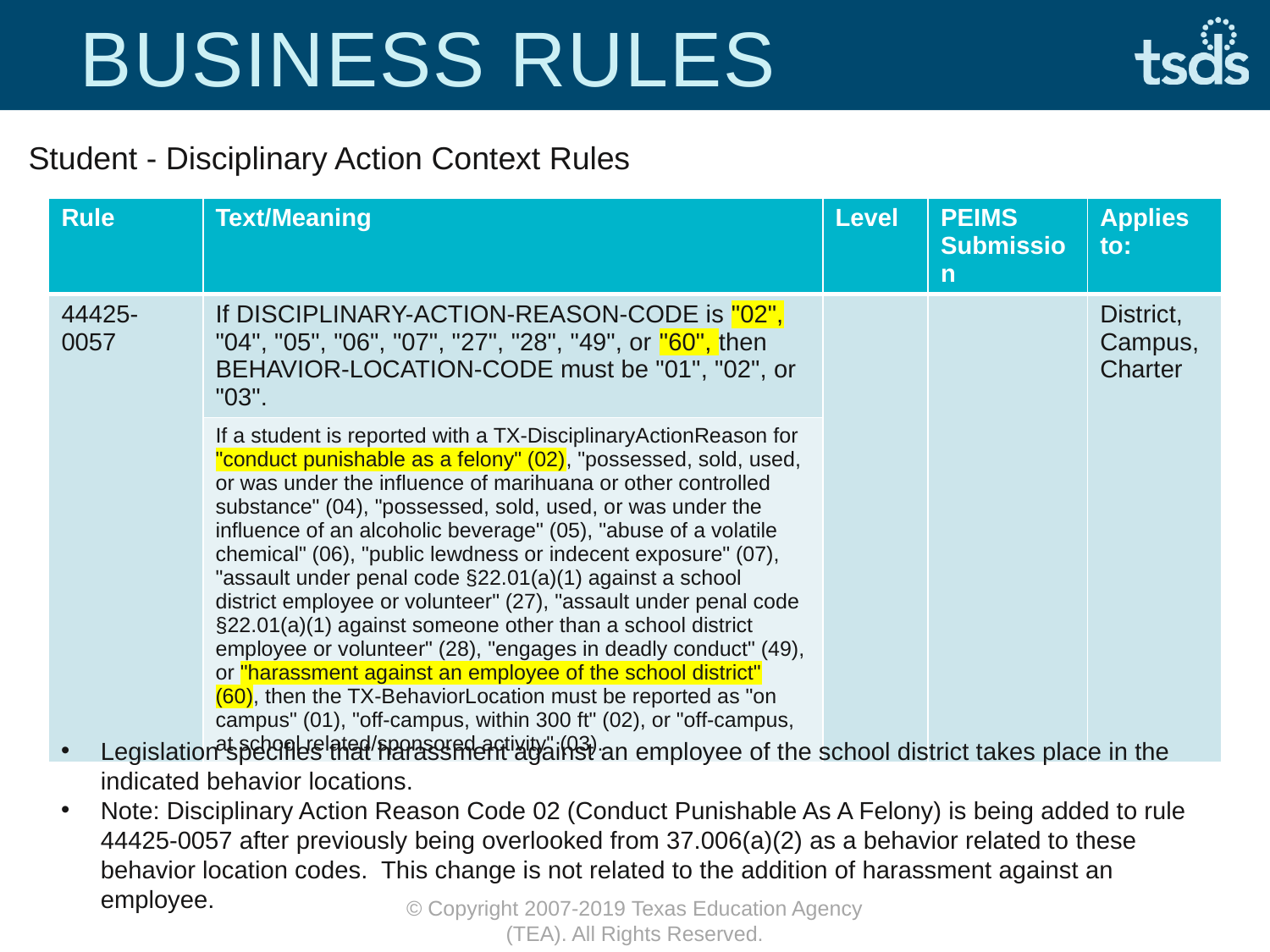

# Business Rules
Student - Disciplinary Action Context Rules
| Rule | Text/Meaning | Level | PEIMS Submission | Applies to: |
| --- | --- | --- | --- | --- |
| 44425-0057 | If DISCIPLINARY-ACTION-REASON-CODE is "02", "04", "05", "06", "07", "27", "28", "49", or "60", then BEHAVIOR-LOCATION-CODE must be "01", "02", or "03". |  |  | District, Campus, Charter |
|  | If a student is reported with a TX-DisciplinaryActionReason for "conduct punishable as a felony" (02), "possessed, sold, used, or was under the influence of marihuana or other controlled substance" (04), "possessed, sold, used, or was under the influence of an alcoholic beverage" (05), "abuse of a volatile chemical" (06), "public lewdness or indecent exposure" (07), "assault under penal code §22.01(a)(1) against a school district employee or volunteer" (27), "assault under penal code §22.01(a)(1) against someone other than a school district employee or volunteer" (28), "engages in deadly conduct" (49), or "harassment against an employee of the school district" (60), then the TX-BehaviorLocation must be reported as "on campus" (01), "off-campus, within 300 ft" (02), or "off-campus, at school related/sponsored activity" (03). |  |  |  |
Legislation specifies that harassment against an employee of the school district takes place in the indicated behavior locations.
Note: Disciplinary Action Reason Code 02 (Conduct Punishable As A Felony) is being added to rule 44425-0057 after previously being overlooked from 37.006(a)(2) as a behavior related to these behavior location codes.  This change is not related to the addition of harassment against an employee.